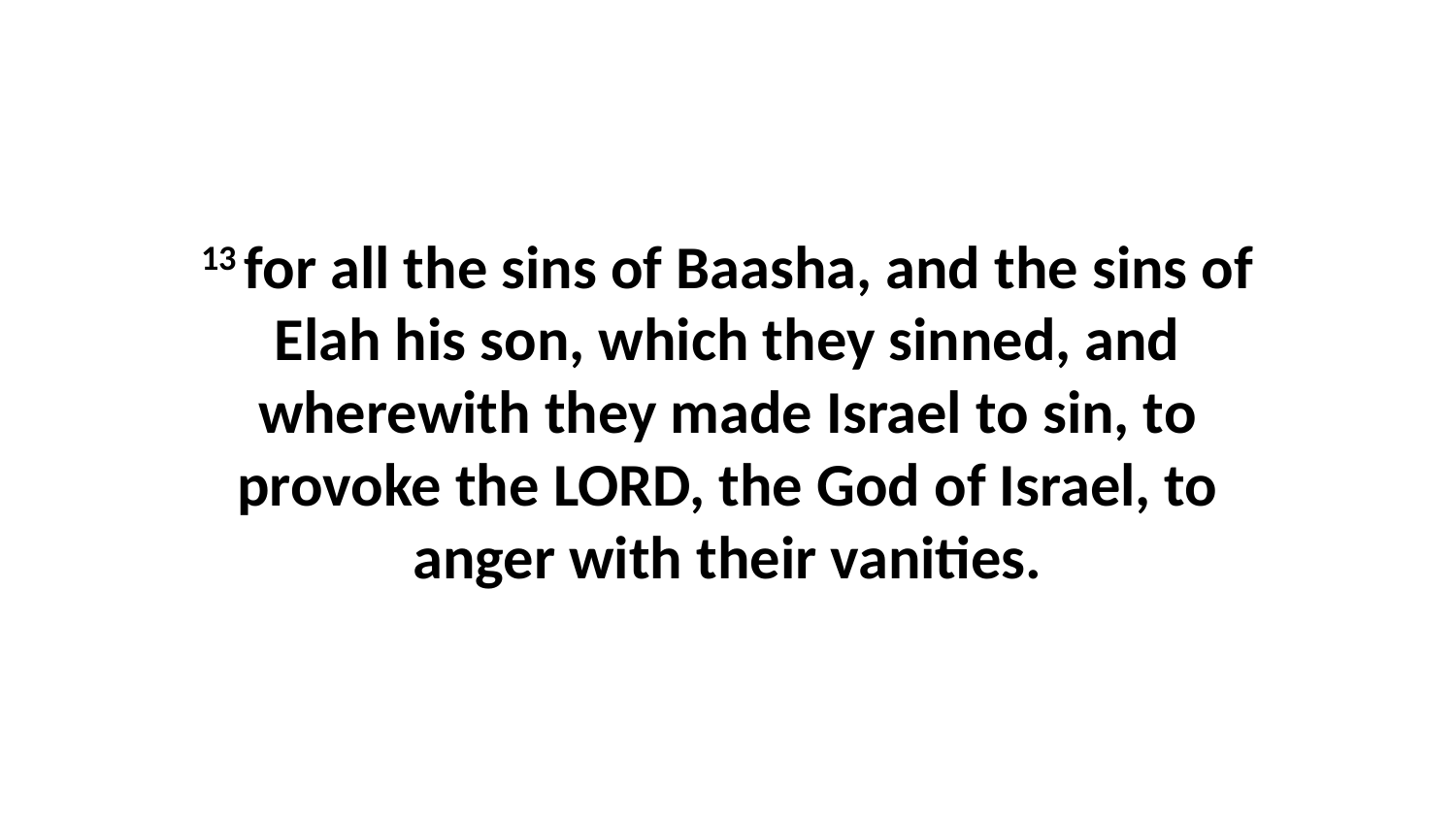

13 for all the sins of Baasha, and the sins of Elah his son, which they sinned, and wherewith they made Israel to sin, to provoke the LORD, the God of Israel, to anger with their vanities.